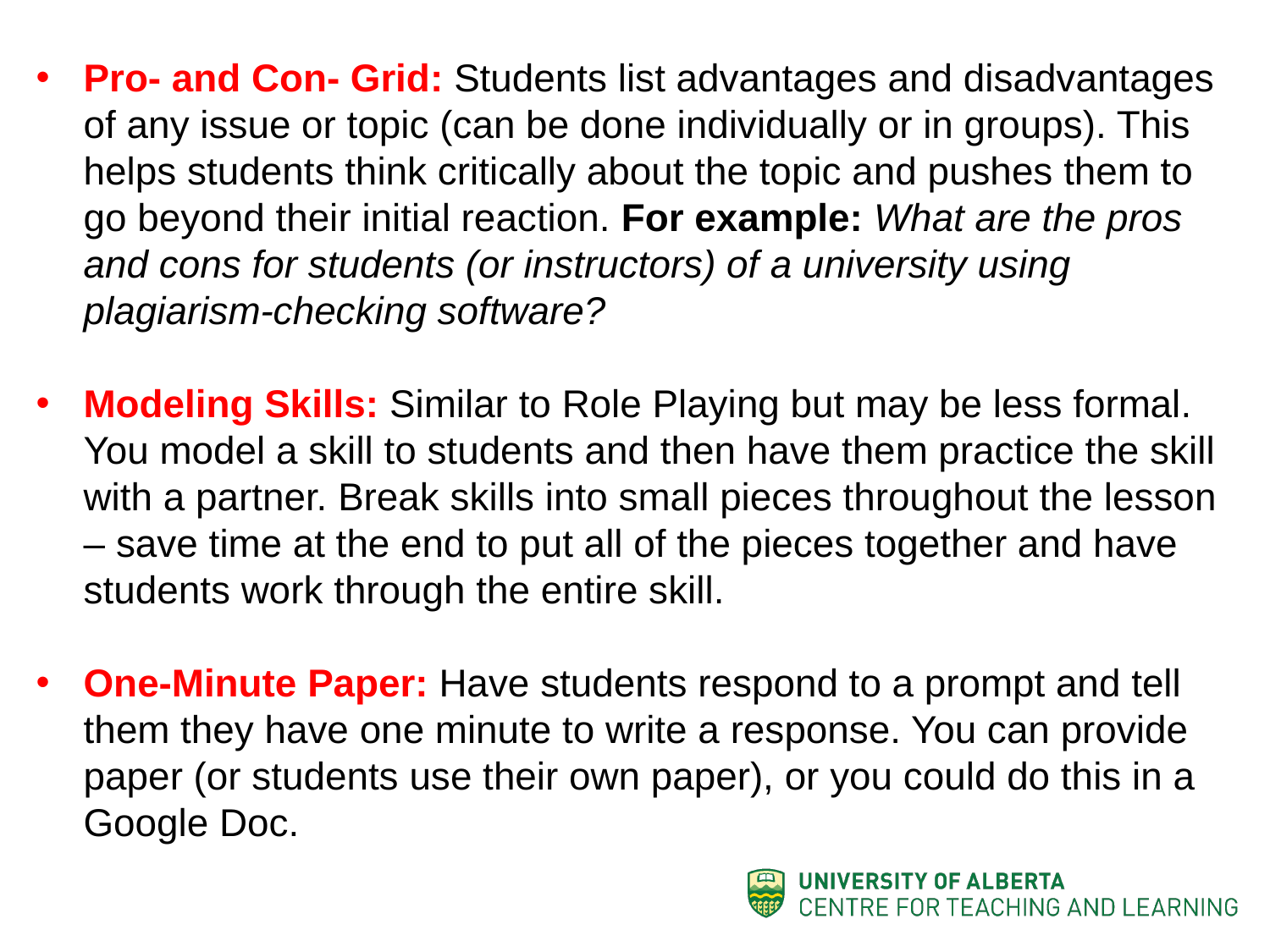

Pro- and Con- Grid: Students list advantages and disadvantages of any issue or topic (can be done individually or in groups). This helps students think critically about the topic and pushes them to go beyond their initial reaction. For example: What are the pros and cons for students (or instructors) of a university using plagiarism-checking software?

Modeling Skills: Similar to Role Playing but may be less formal. You model a skill to students and then have them practice the skill with a partner. Break skills into small pieces throughout the lesson – save time at the end to put all of the pieces together and have students work through the entire skill.

One-Minute Paper: Have students respond to a prompt and tell them they have one minute to write a response. You can provide paper (or students use their own paper), or you could do this in a Google Doc.